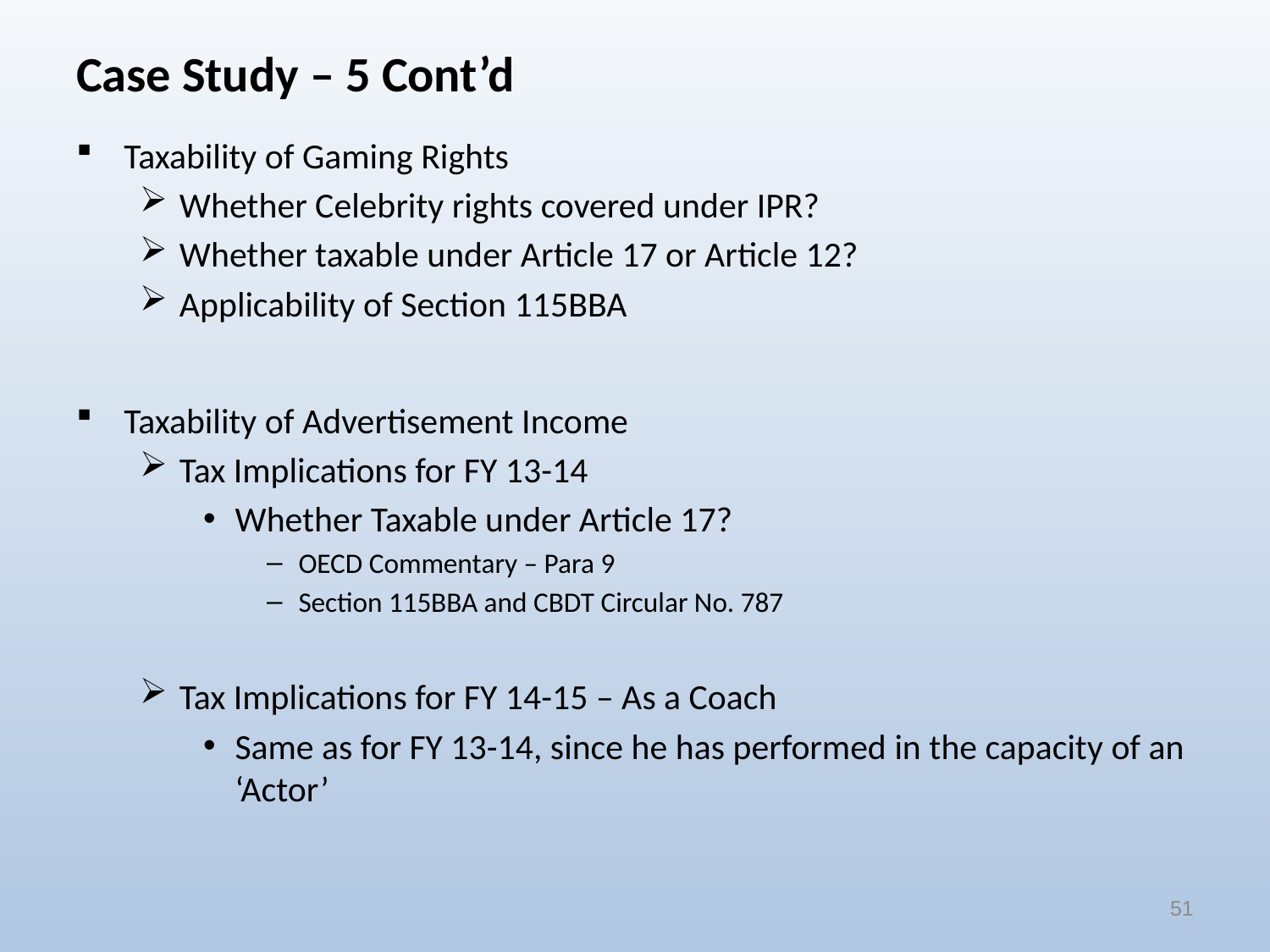

# Case Study – 5 Cont’d
Taxability of Gaming Rights
Whether Celebrity rights covered under IPR?
Whether taxable under Article 17 or Article 12?
Applicability of Section 115BBA

Taxability of Advertisement Income
Tax Implications for FY 13-14
Whether Taxable under Article 17?
OECD Commentary – Para 9
Section 115BBA and CBDT Circular No. 787

Tax Implications for FY 14-15 – As a Coach
Same as for FY 13-14, since he has performed in the capacity of an ‘Actor’
51